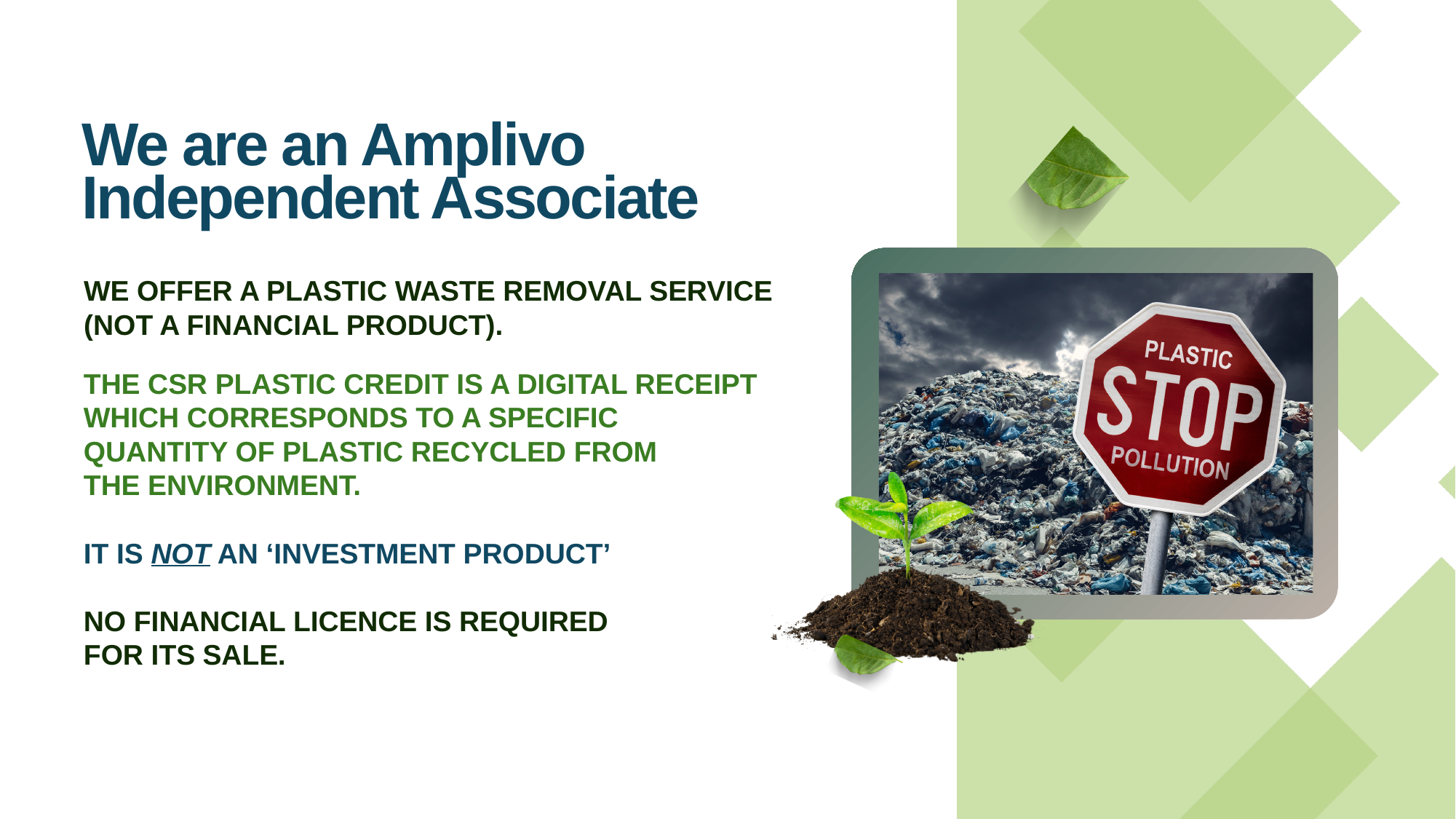

We are an Amplivo
Independent Associate

WE OFFER A PLASTIC WASTE REMOVAL SERVICE
(NOT A FINANCIAL PRODUCT).

THE CSR PLASTIC CREDIT IS A DIGITAL RECEIPT
WHICH CORRESPONDS TO A SPECIFIC
QUANTITY OF PLASTIC RECYCLED FROM
THE ENVIRONMENT.

IT IS NOT AN ‘INVESTMENT PRODUCT’

NO FINANCIAL LICENCE IS REQUIRED
FOR ITS SALE.